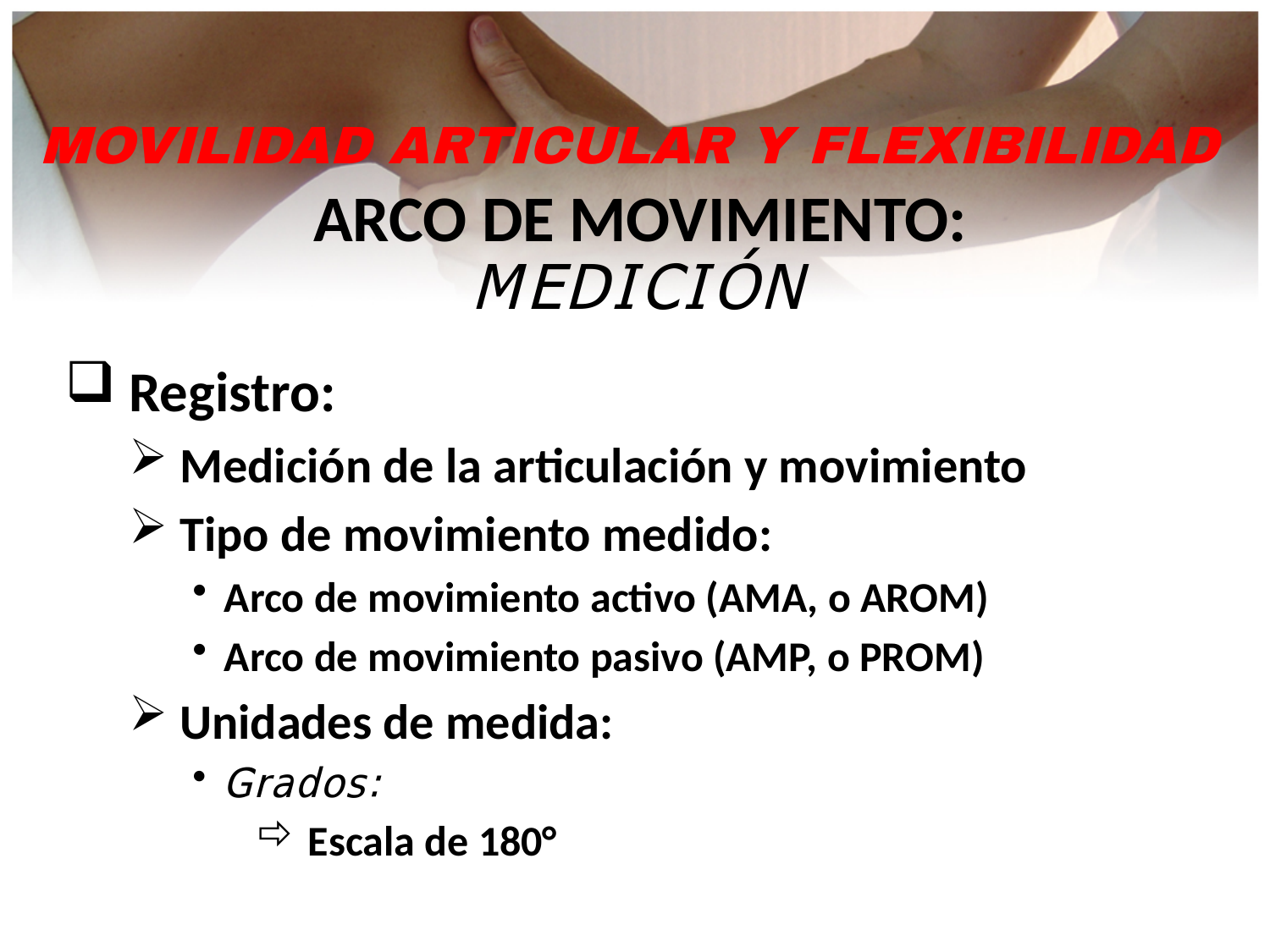

MOVILIDAD ARTICULAR Y FLEXIBILIDAD
ARCO DE MOVIMIENTO:
MEDICIÓN
 Registro:
 Medición de la articulación y movimiento
 Tipo de movimiento medido:
Arco de movimiento activo (AMA, o AROM)
Arco de movimiento pasivo (AMP, o PROM)
 Unidades de medida:
Grados:
 Escala de 180°